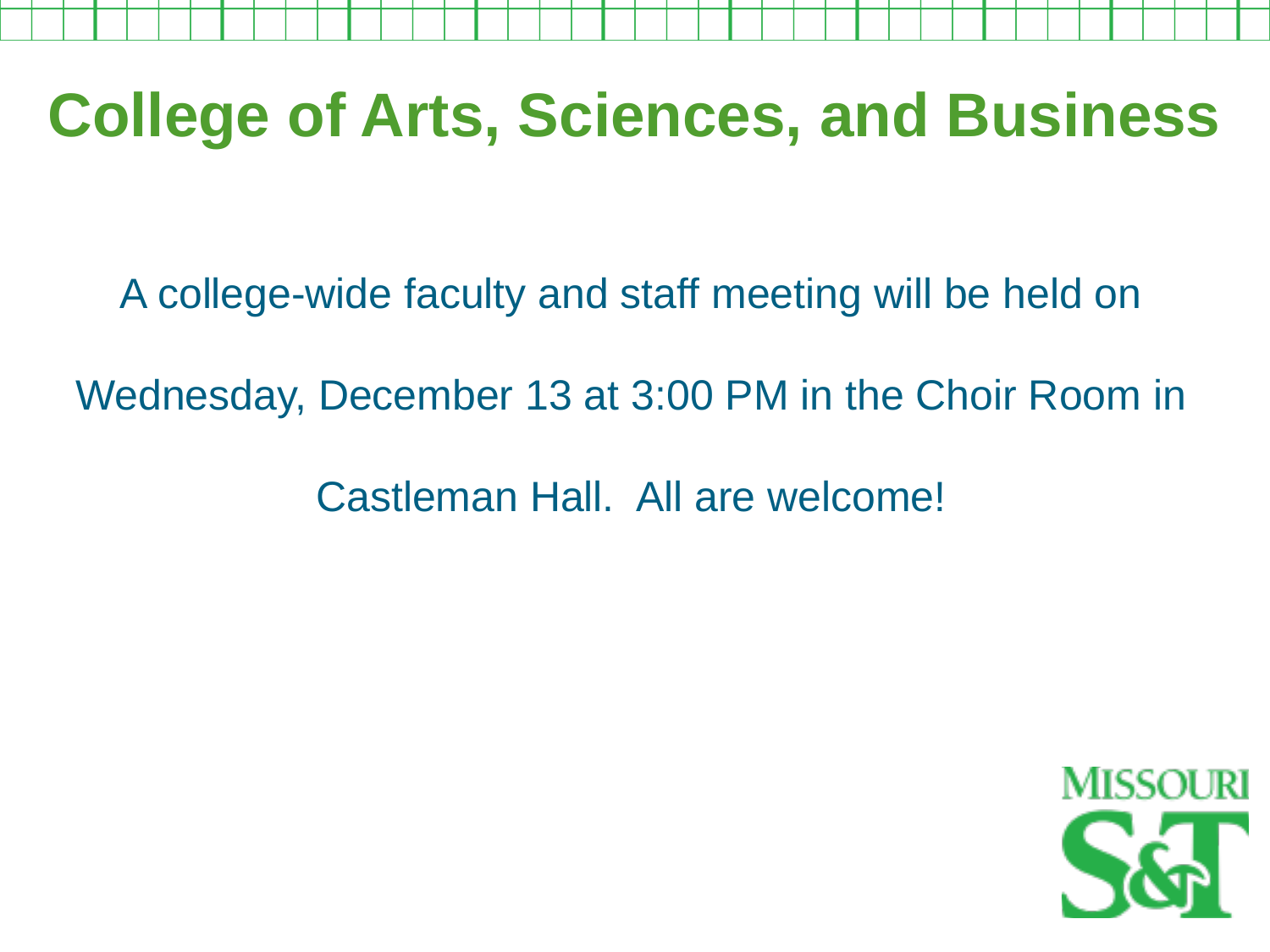

College of Arts, Sciences, and Business
A college-wide faculty and staff meeting will be held on Wednesday, December 13 at 3:00 PM in the Choir Room in Castleman Hall.  All are welcome!